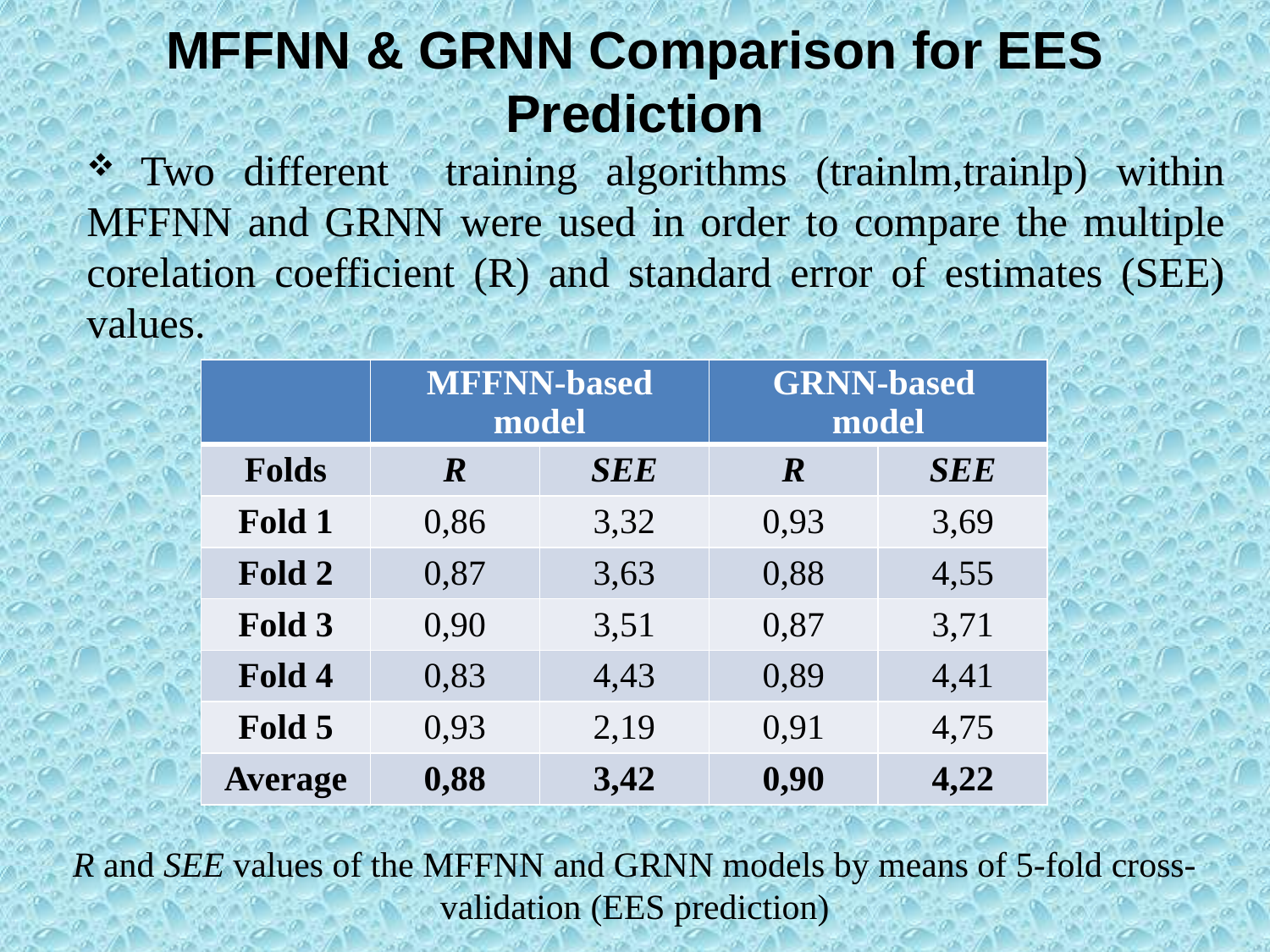

# MFFNN & GRNN Comparison for EES Prediction
 Two different  training algorithms (trainlm,trainlp) within MFFNN and GRNN were used in order to compare the multiple corelation coefficient (R) and standard error of estimates (SEE) values.
|  | MFFNN-based model |  | GRNN-based model |  |
| --- | --- | --- | --- | --- |
| Folds | R | SEE | R | SEE |
| Fold 1 | 0,86 | 3,32 | 0,93 | 3,69 |
| Fold 2 | 0,87 | 3,63 | 0,88 | 4,55 |
| Fold 3 | 0,90 | 3,51 | 0,87 | 3,71 |
| Fold 4 | 0,83 | 4,43 | 0,89 | 4,41 |
| Fold 5 | 0,93 | 2,19 | 0,91 | 4,75 |
| Average | 0,88 | 3,42 | 0,90 | 4,22 |
R and SEE values of the MFFNN and GRNN models by means of 5-fold cross-validation (EES prediction)